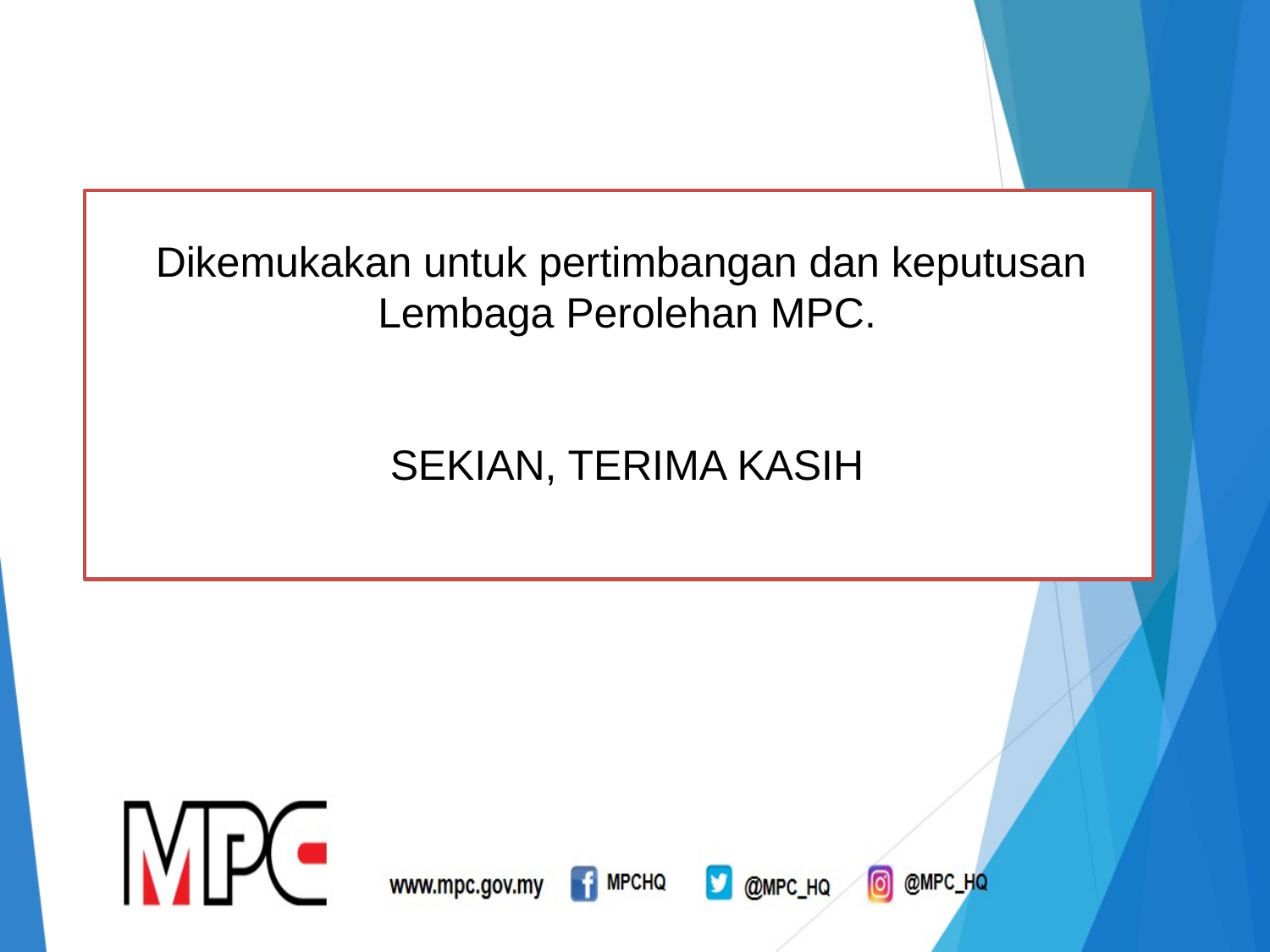

Dikemukakan untuk pertimbangan dan keputusan
Lembaga Perolehan MPC.

SEKIAN, TERIMA KASIH